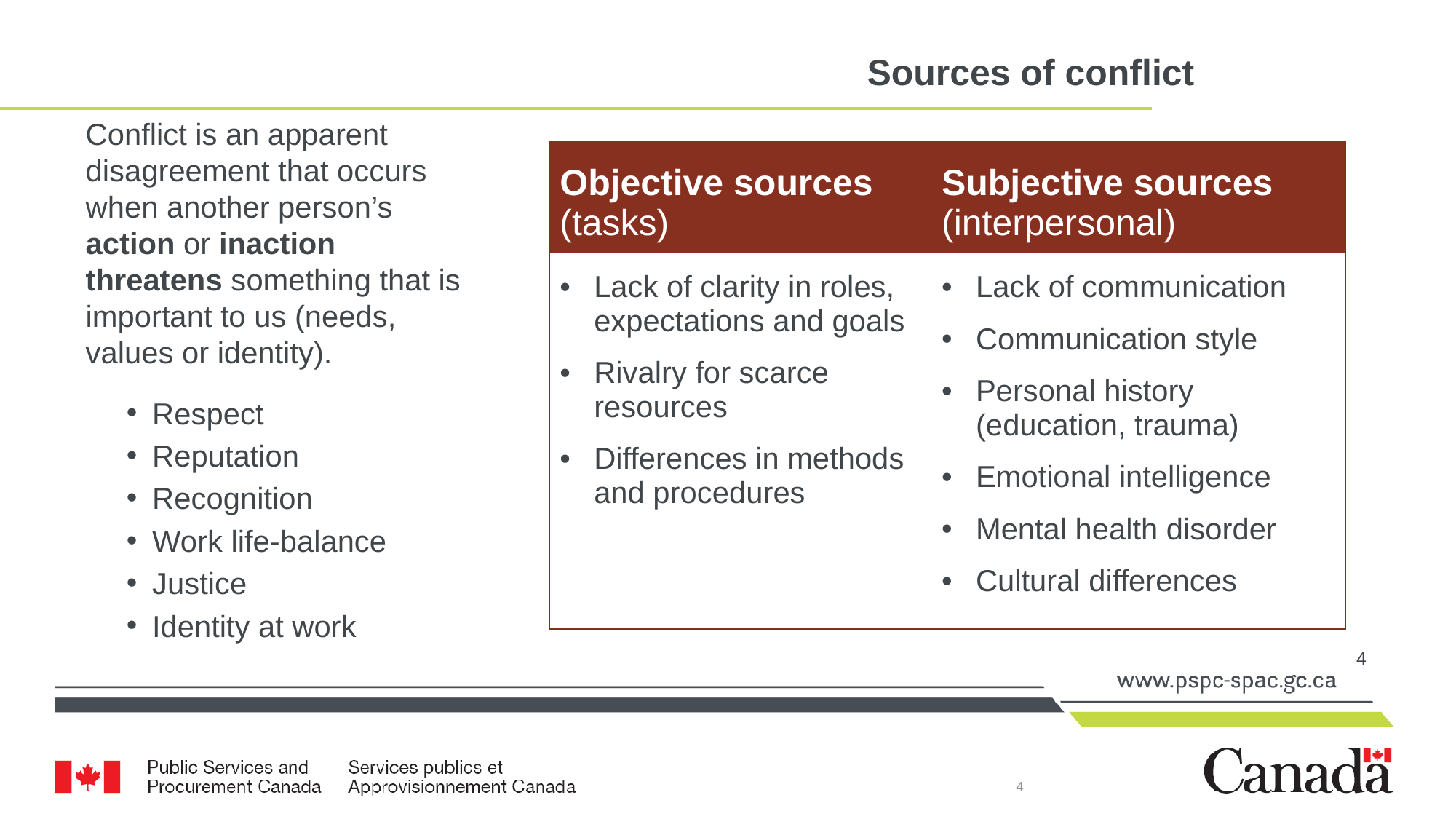

# Sources of conflict
Conflict is an apparent disagreement that occurs when another person’s action or inaction threatens something that is important to us (needs, values or identity).
Respect
Reputation
Recognition
Work life-balance
Justice
Identity at work

| Objective sources (tasks) | Subjective sources (interpersonal) |
| --- | --- |
| Lack of clarity in roles, expectations and goals Rivalry for scarce resources Differences in methods and procedures | Lack of communication Communication style Personal history (education, trauma) Emotional intelligence Mental health disorder Cultural differences |
4